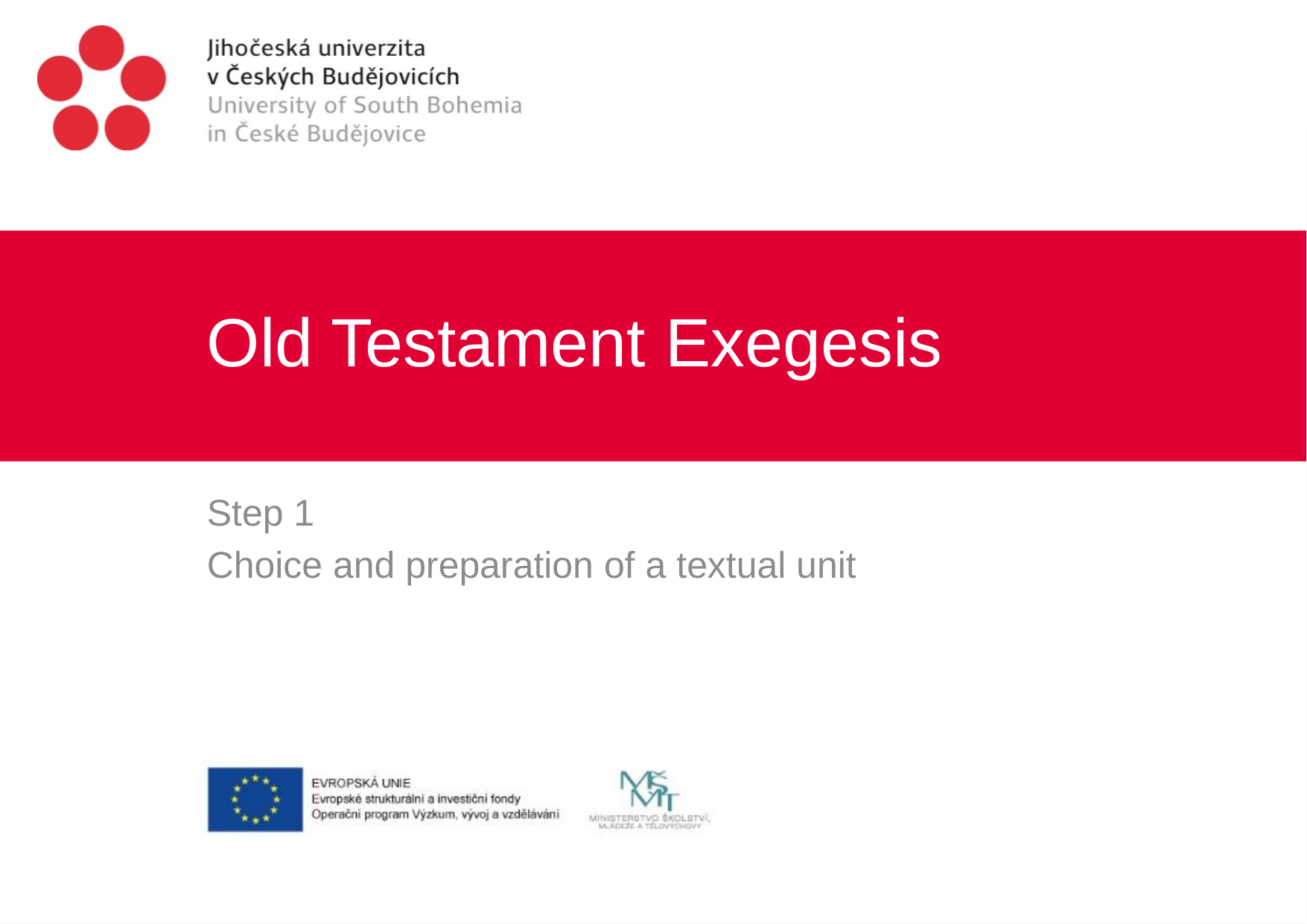

# Old Testament Exegesis
Step 1
Choice and preparation of a textual unit